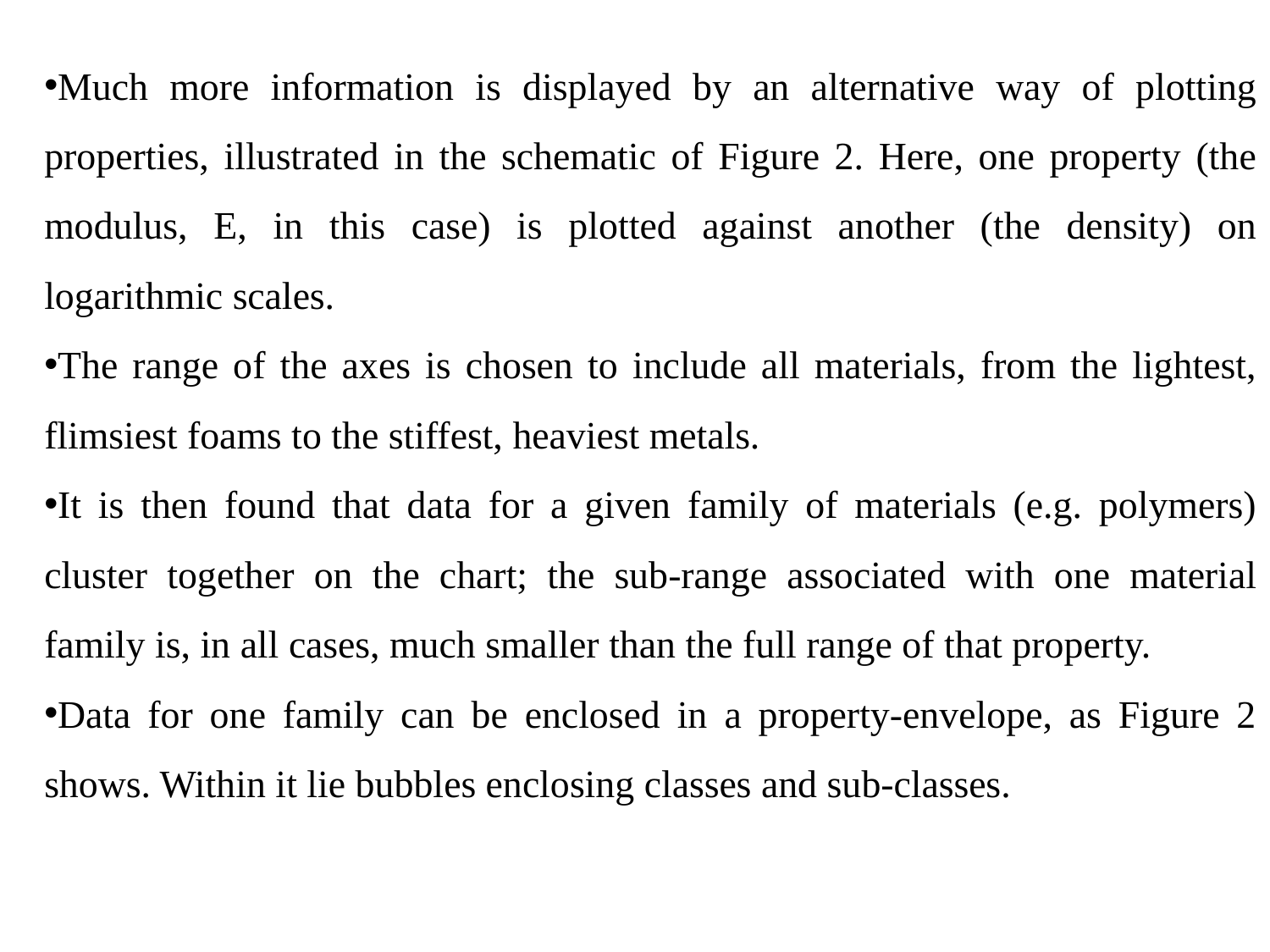

Much more information is displayed by an alternative way of plotting properties, illustrated in the schematic of Figure 2. Here, one property (the modulus, E, in this case) is plotted against another (the density) on logarithmic scales.
The range of the axes is chosen to include all materials, from the lightest, flimsiest foams to the stiffest, heaviest metals.
It is then found that data for a given family of materials (e.g. polymers) cluster together on the chart; the sub-range associated with one material family is, in all cases, much smaller than the full range of that property.
Data for one family can be enclosed in a property-envelope, as Figure 2 shows. Within it lie bubbles enclosing classes and sub-classes.